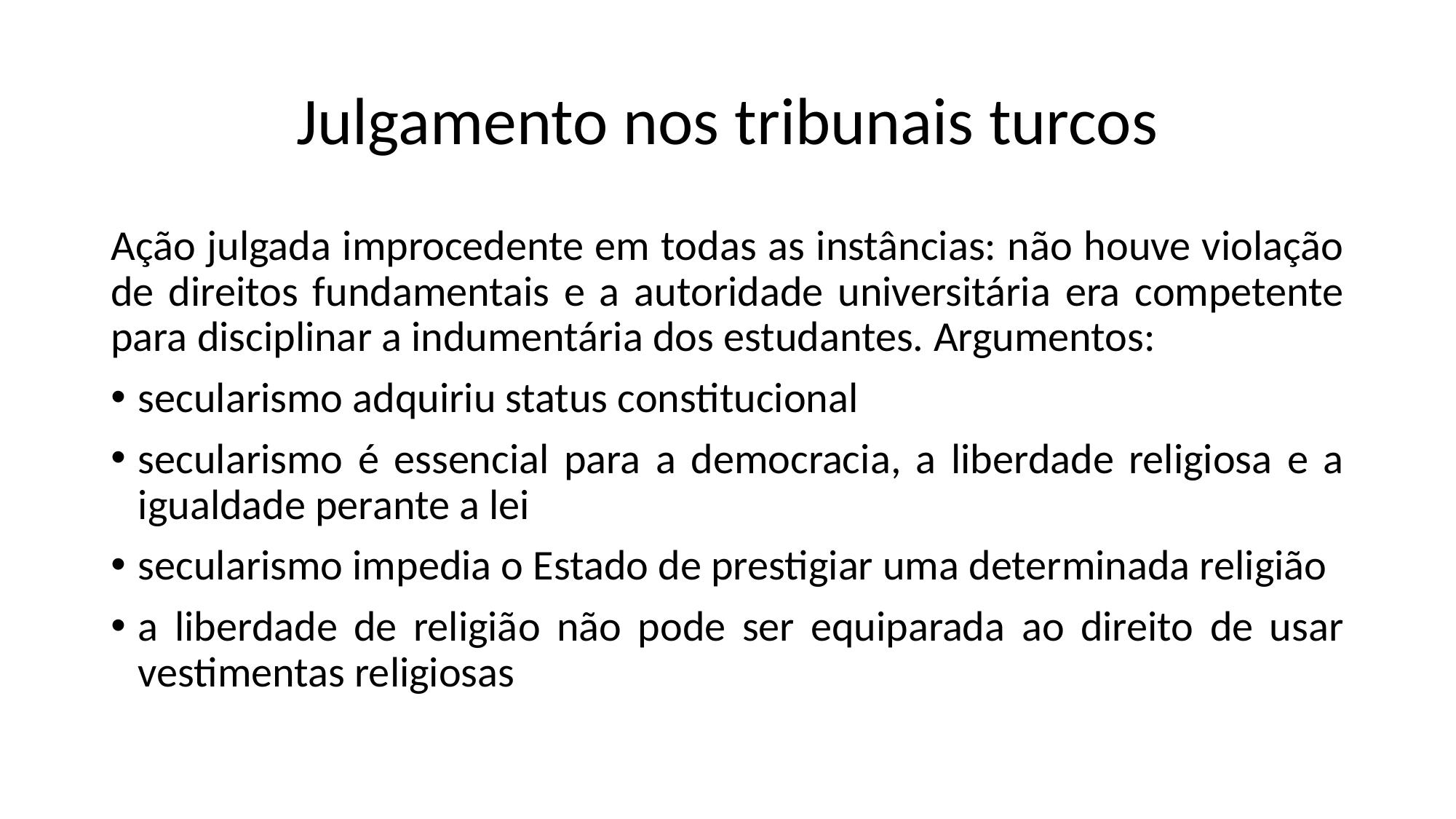

# Julgamento nos tribunais turcos
Ação julgada improcedente em todas as instâncias: não houve violação de direitos fundamentais e a autoridade universitária era competente para disciplinar a indumentária dos estudantes. Argumentos:
secularismo adquiriu status constitucional
secularismo é essencial para a democracia, a liberdade religiosa e a igualdade perante a lei
secularismo impedia o Estado de prestigiar uma determinada religião
a liberdade de religião não pode ser equiparada ao direito de usar vestimentas religiosas